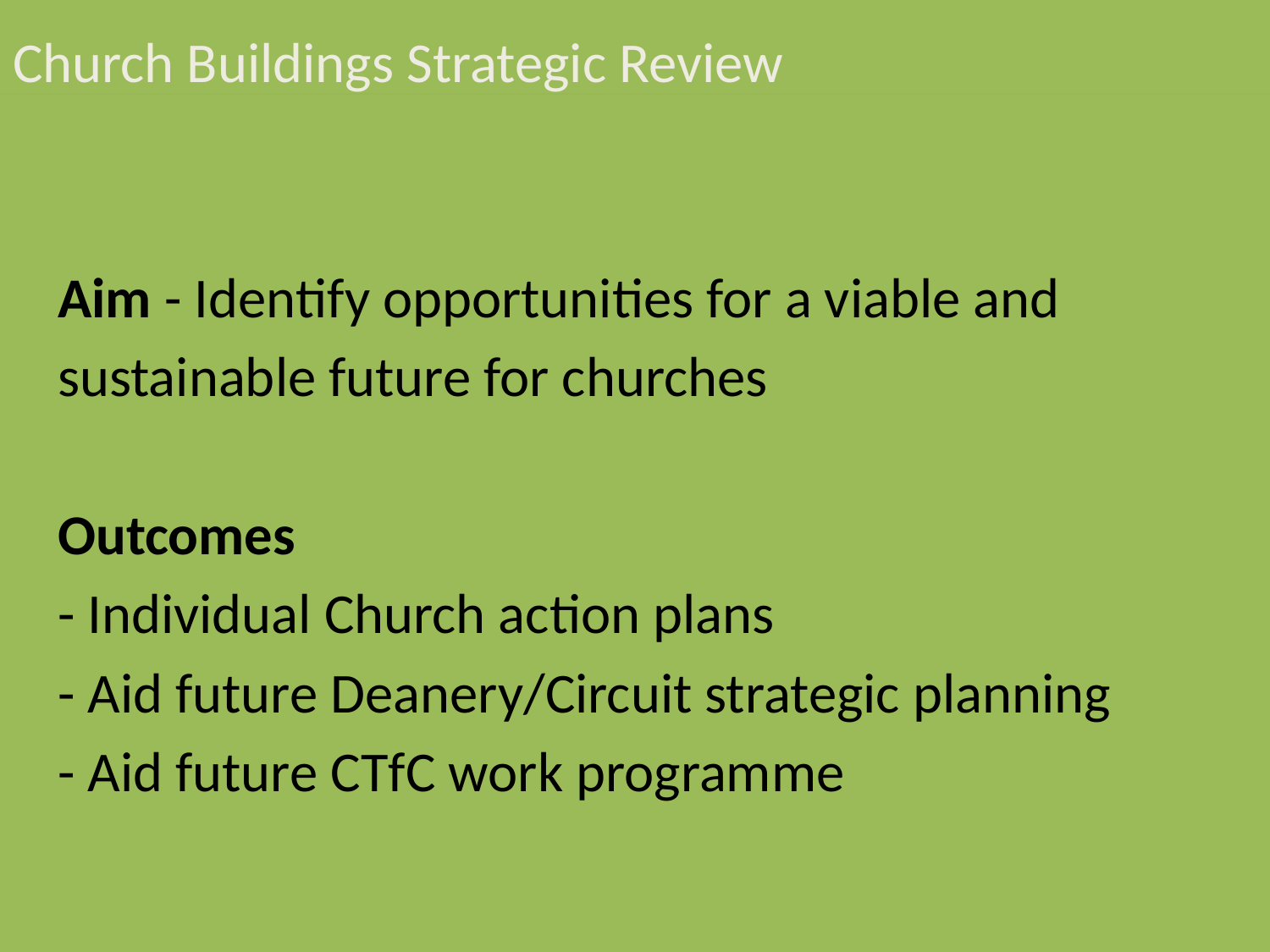

# Church Buildings Strategic Review

Aim - Identify opportunities for a viable and
sustainable future for churches

Outcomes
- Individual Church action plans
- Aid future Deanery/Circuit strategic planning
- Aid future CTfC work programme